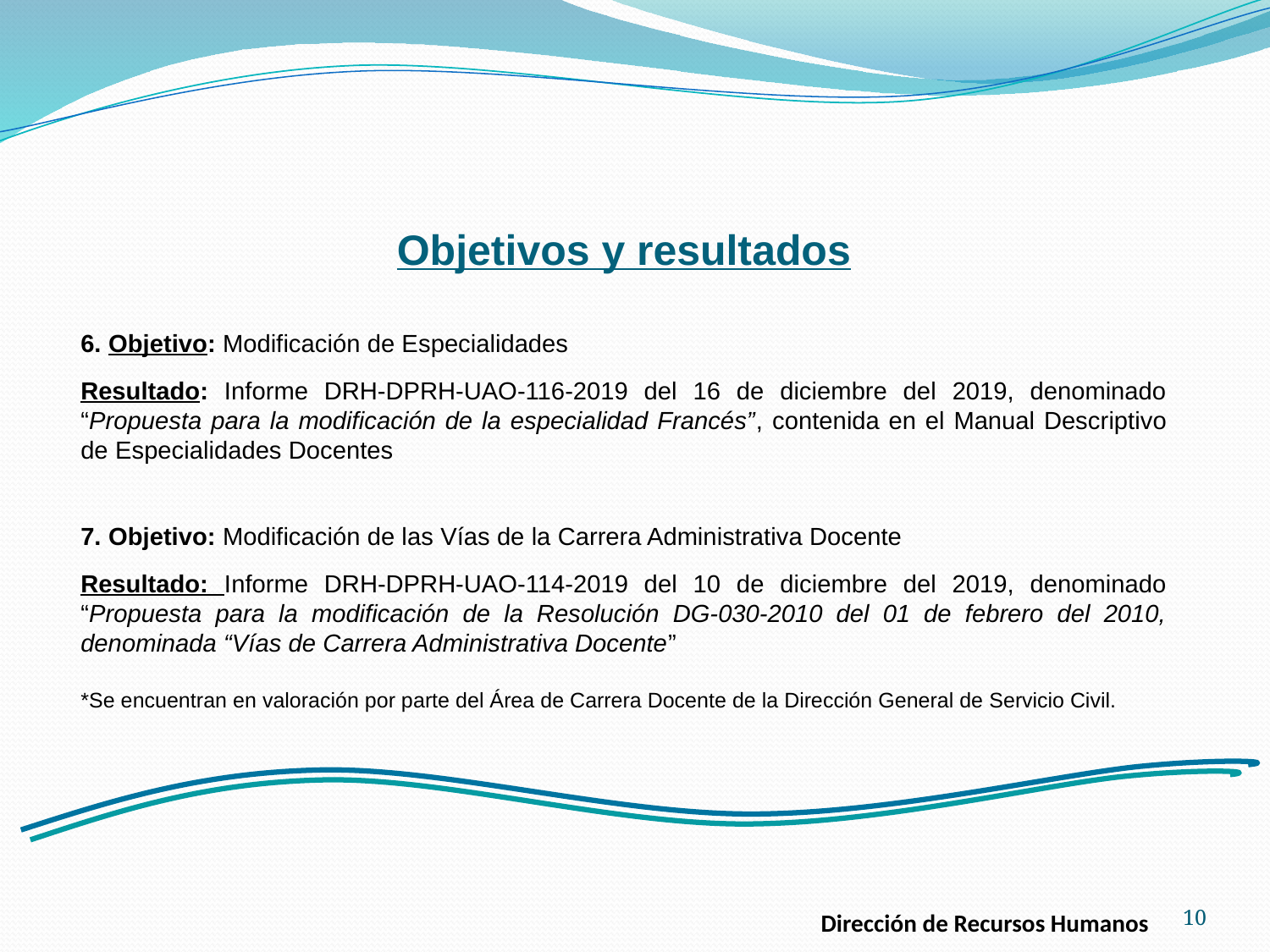

Objetivos y resultados

6. Objetivo: Modificación de Especialidades
Resultado: Informe DRH-DPRH-UAO-116-2019 del 16 de diciembre del 2019, denominado “Propuesta para la modificación de la especialidad Francés”, contenida en el Manual Descriptivo de Especialidades Docentes

7. Objetivo: Modificación de las Vías de la Carrera Administrativa Docente
Resultado: Informe DRH-DPRH-UAO-114-2019 del 10 de diciembre del 2019, denominado “Propuesta para la modificación de la Resolución DG-030-2010 del 01 de febrero del 2010, denominada “Vías de Carrera Administrativa Docente”

*Se encuentran en valoración por parte del Área de Carrera Docente de la Dirección General de Servicio Civil.

10
Dirección de Recursos Humanos